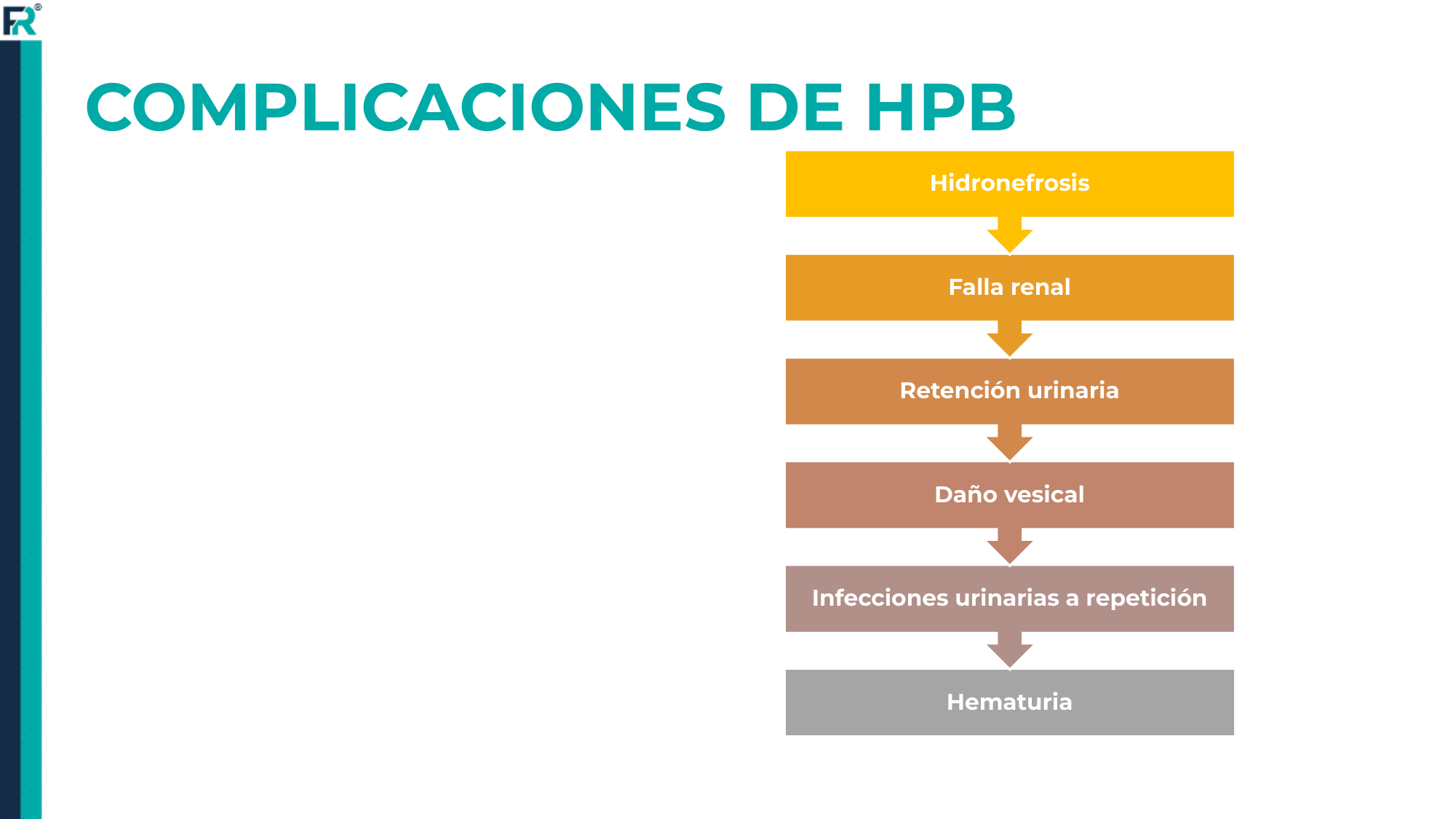

# COMPLICACIONES DE HPB
Hematuria
Infecciones urinarias a repetición
Daño vesical
Retención urinaria
Falla renal
Hidronefrosis